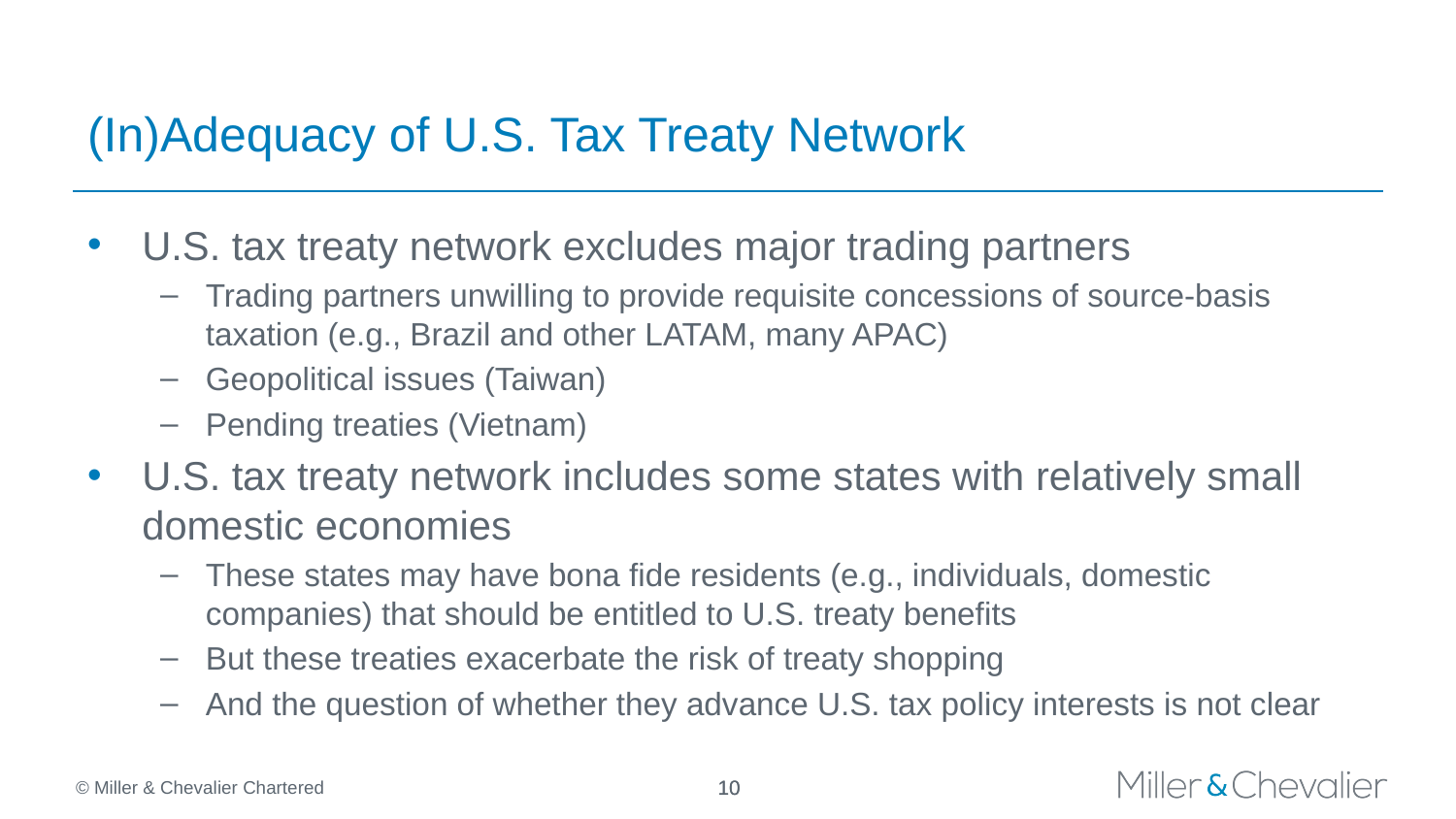

# (In)Adequacy of U.S. Tax Treaty Network
U.S. tax treaty network excludes major trading partners
Trading partners unwilling to provide requisite concessions of source-basis taxation (e.g., Brazil and other LATAM, many APAC)
Geopolitical issues (Taiwan)
Pending treaties (Vietnam)
U.S. tax treaty network includes some states with relatively small domestic economies
These states may have bona fide residents (e.g., individuals, domestic companies) that should be entitled to U.S. treaty benefits
But these treaties exacerbate the risk of treaty shopping
And the question of whether they advance U.S. tax policy interests is not clear